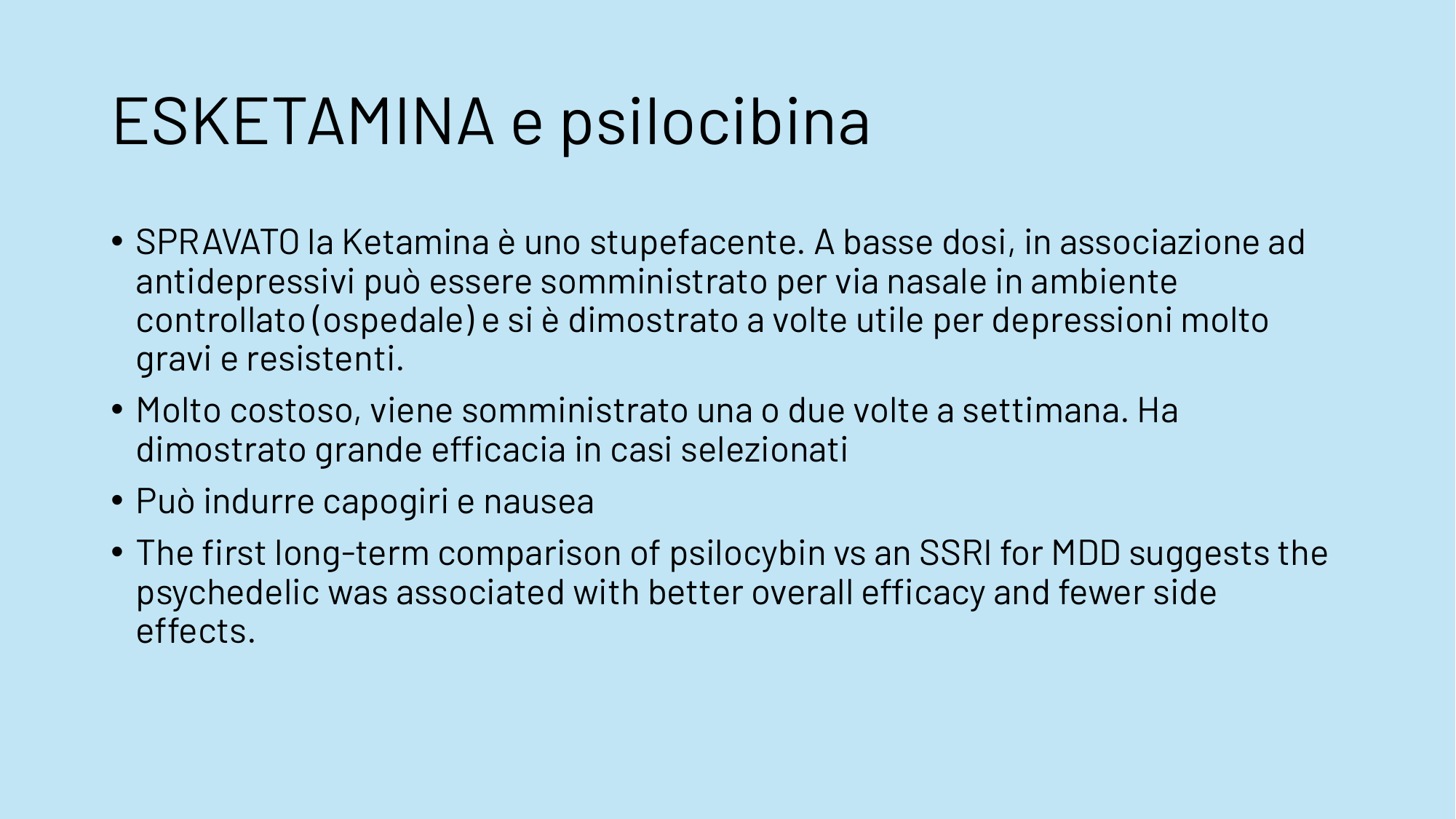

# ESKETAMINA e psilocibina
SPRAVATO la Ketamina è uno stupefacente. A basse dosi, in associazione ad antidepressivi può essere somministrato per via nasale in ambiente controllato (ospedale) e si è dimostrato a volte utile per depressioni molto gravi e resistenti.
Molto costoso, viene somministrato una o due volte a settimana. Ha dimostrato grande efficacia in casi selezionati
Può indurre capogiri e nausea
The first long-term comparison of psilocybin vs an SSRI for MDD suggests the psychedelic was associated with better overall efficacy and fewer side effects.